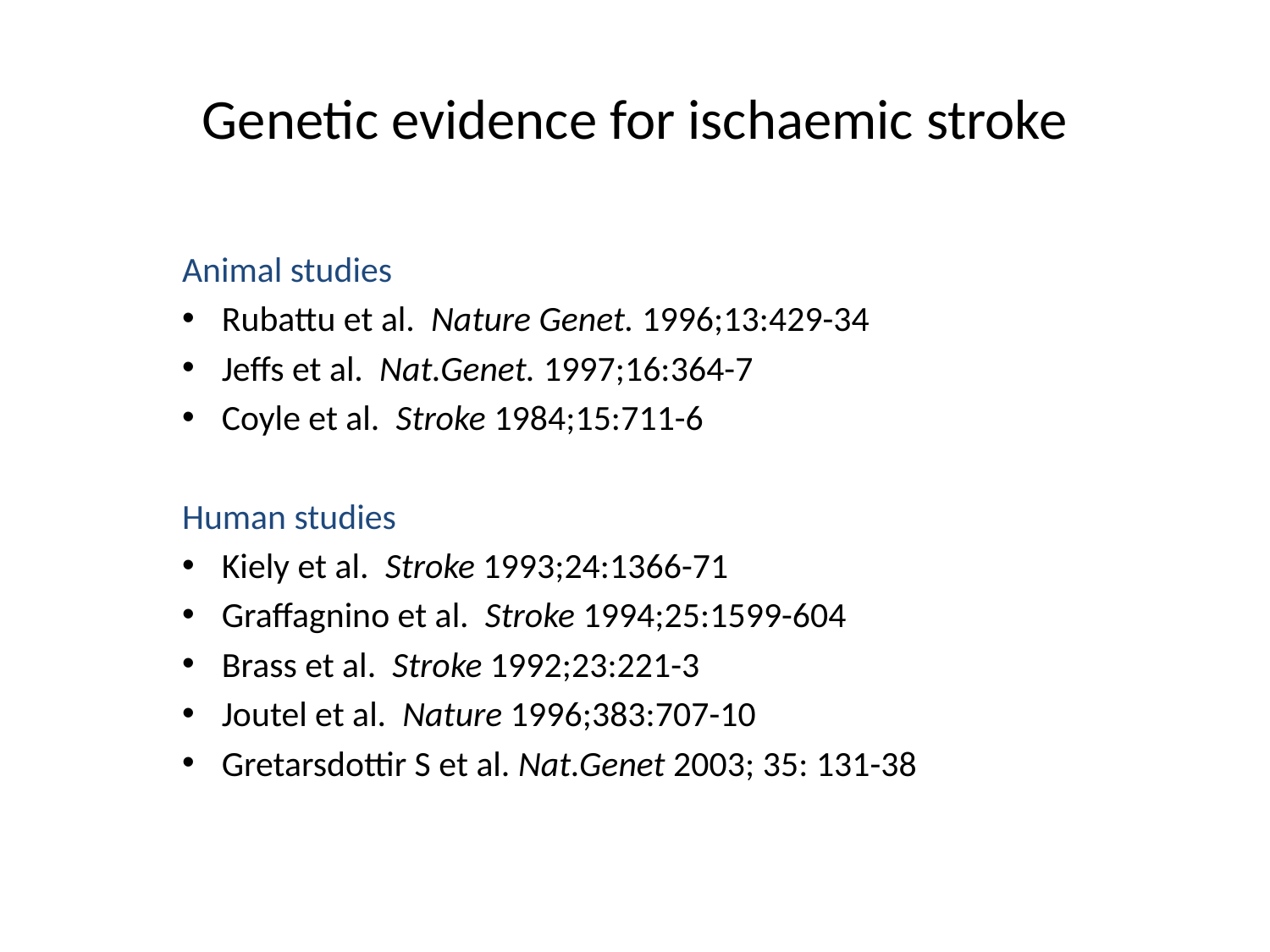

# Genetic evidence for ischaemic stroke
Animal studies
Rubattu et al.  Nature Genet. 1996;13:429-34
Jeffs et al.  Nat.Genet. 1997;16:364-7
Coyle et al.  Stroke 1984;15:711-6

Human studies
Kiely et al.  Stroke 1993;24:1366-71
Graffagnino et al.  Stroke 1994;25:1599-604
Brass et al.  Stroke 1992;23:221-3
Joutel et al.  Nature 1996;383:707-10
Gretarsdottir S et al. Nat.Genet 2003; 35: 131-38